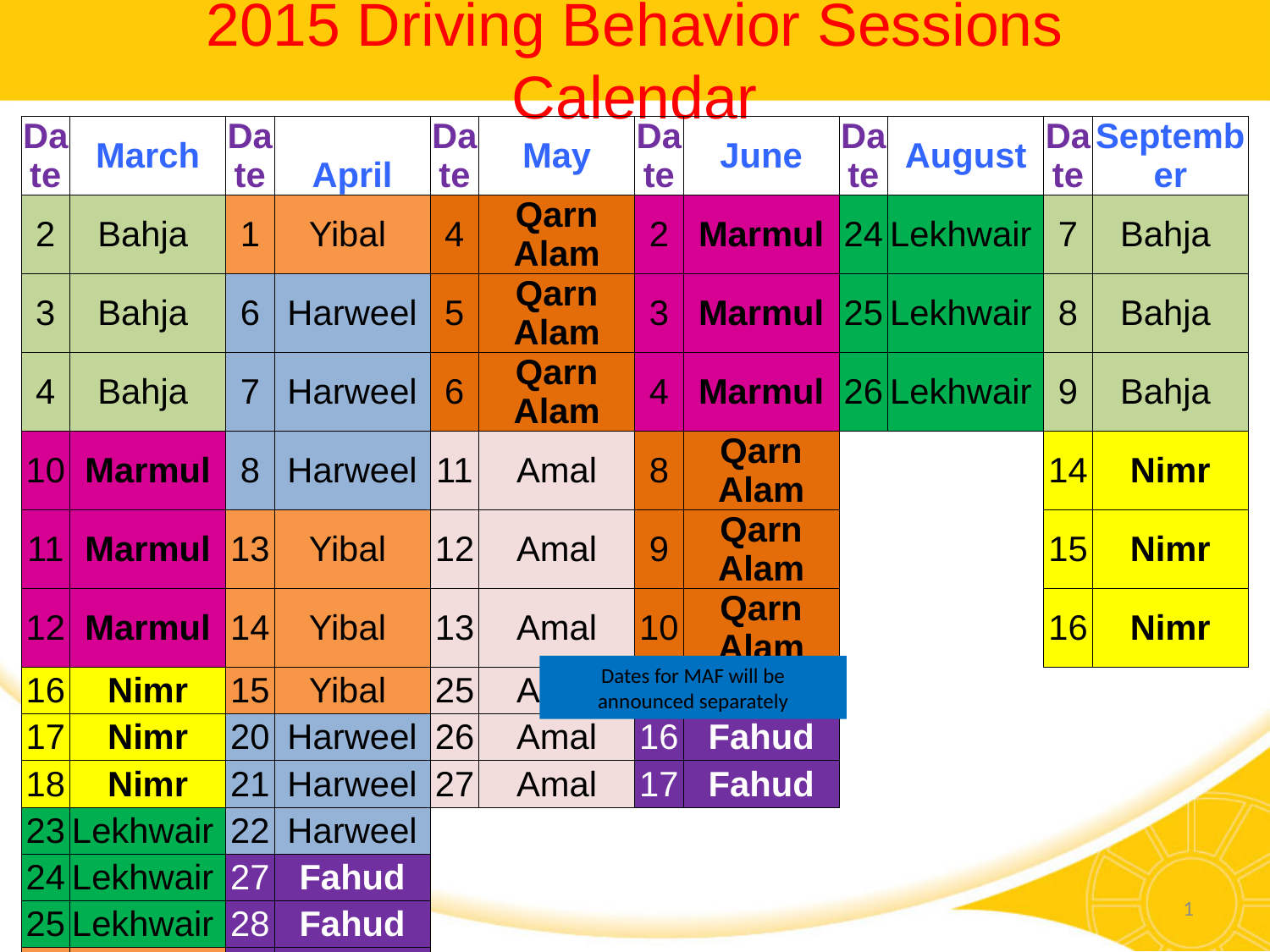

# 2015 Driving Behavior Sessions Calendar
| Date | March | Date | April |  |  |  | Date | May |  |  |  | Date | June |  |  |  | Date | August |  |  |  | Date | September |  |  |  |
| --- | --- | --- | --- | --- | --- | --- | --- | --- | --- | --- | --- | --- | --- | --- | --- | --- | --- | --- | --- | --- | --- | --- | --- | --- | --- | --- |
| 2 | Bahja | 1 | Yibal |  |  |  | 4 | Qarn Alam |  |  |  | 2 | Marmul |  |  |  | 24 | Lekhwair |  |  |  | 7 | Bahja |  |  |  |
| 3 | Bahja | 6 | Harweel |  |  |  | 5 | Qarn Alam |  |  |  | 3 | Marmul |  |  |  | 25 | Lekhwair |  |  |  | 8 | Bahja |  |  |  |
| 4 | Bahja | 7 | Harweel |  |  |  | 6 | Qarn Alam |  |  |  | 4 | Marmul |  |  |  | 26 | Lekhwair |  |  |  | 9 | Bahja |  |  |  |
| 10 | Marmul | 8 | Harweel |  |  |  | 11 | Amal |  |  |  | 8 | Qarn Alam |  |  |  |  |  |  |  |  | 14 | Nimr |  |  |  |
| 11 | Marmul | 13 | Yibal |  |  |  | 12 | Amal |  |  |  | 9 | Qarn Alam |  |  |  |  |  |  |  |  | 15 | Nimr |  |  |  |
| 12 | Marmul | 14 | Yibal |  |  |  | 13 | Amal |  |  |  | 10 | Qarn Alam |  |  |  |  |  |  |  |  | 16 | Nimr |  |  |  |
| 16 | Nimr | 15 | Yibal |  |  |  | 25 | Amal |  |  |  | 15 | Fahud |  |  |  |  |  |  |  |  |  |  |  |  |  |
| 17 | Nimr | 20 | Harweel |  |  |  | 26 | Amal |  |  |  | 16 | Fahud |  |  |  |  |  |  |  |  |  |  |  |  |  |
| 18 | Nimr | 21 | Harweel |  |  |  | 27 | Amal |  |  |  | 17 | Fahud |  |  |  |  |  |  |  |  |  |  |  |  |  |
| 23 | Lekhwair | 22 | Harweel |  |  |  |  |  |  |  |  |  |  |  |  |  |  |  |  |  |  |  |  |  |  |  |
| 24 | Lekhwair | 27 | Fahud |  |  |  |  |  |  |  |  |  |  |  |  |  |  |  |  |  |  |  |  |  |  |  |
| 25 | Lekhwair | 28 | Fahud |  |  |  |  |  |  |  |  |  |  |  |  |  |  |  |  |  |  |  |  |  |  |  |
| 30 | Yibal | 29 | Fahud |  |  |  |  |  |  |  |  |  |  |  |  |  |  |  |  |  |  |  |  |  |  |  |
| 31 | Yibal |  |  |  |  |  |  |  |  |  |  |  |  |  |  |  |  |  |  |  |  |  |  |  |  |  |
Dates for MAF will be announced separately
1